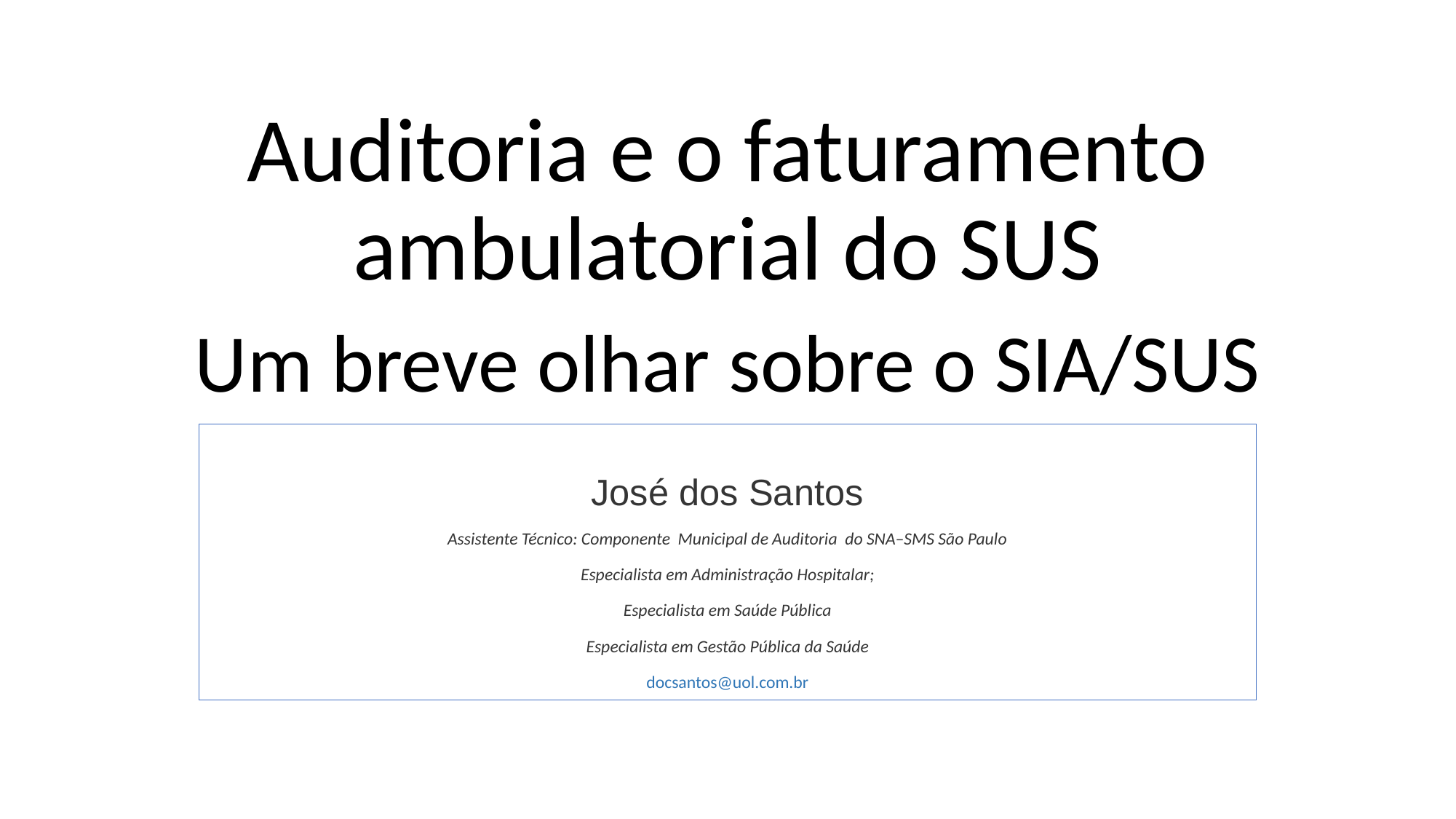

# Auditoria e o faturamento ambulatorial do SUS
Um breve olhar sobre o SIA/SUS

José dos Santos

Assistente Técnico: Componente  Municipal de Auditoria  do SNA–SMS São Paulo

Especialista em Administração Hospitalar;

Especialista em Saúde Pública

Especialista em Gestão Pública da Saúde

docsantos@uol.com.br